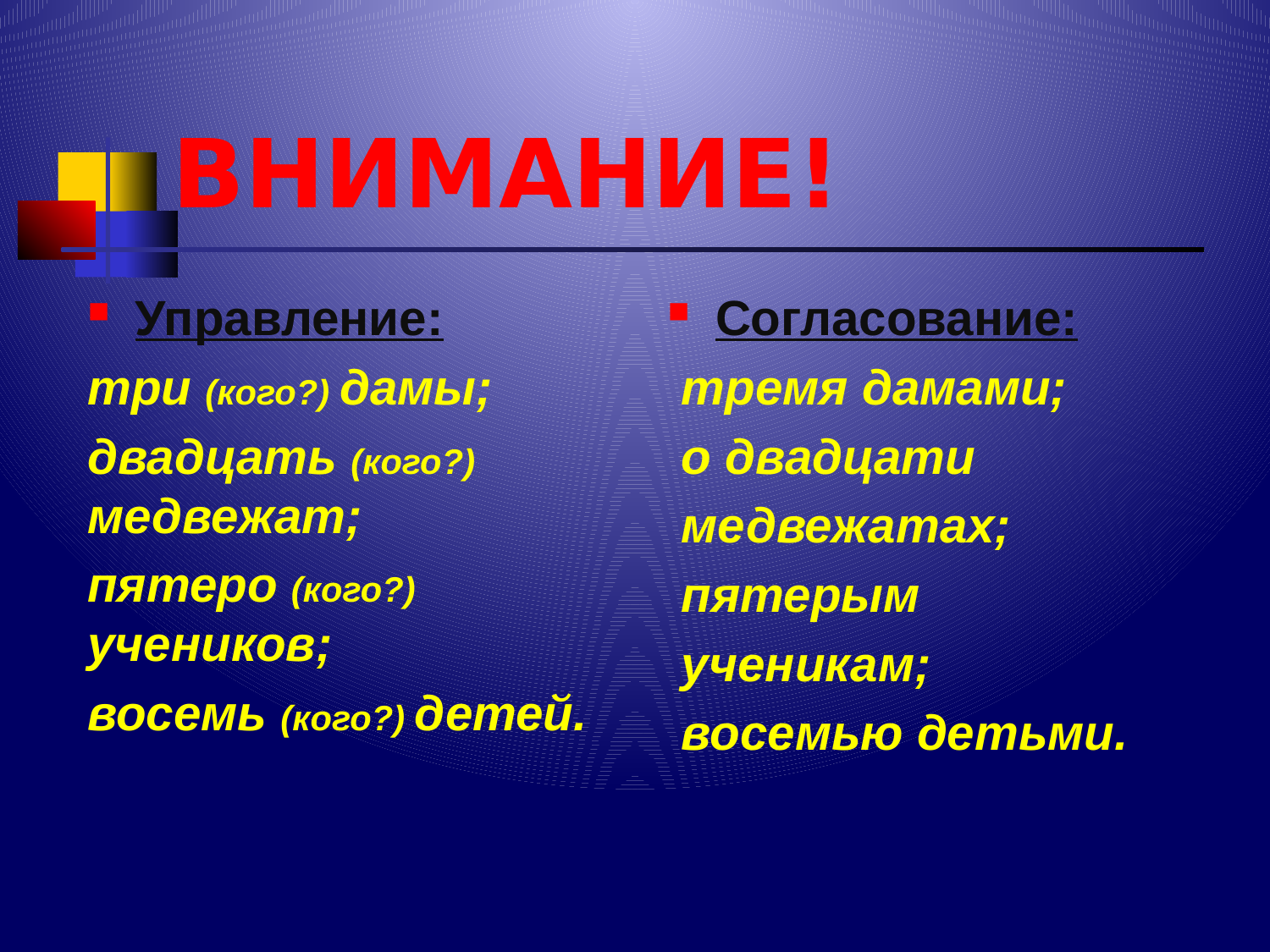

# ВНИМАНИЕ!
Управление:
три (кого?) дамы;
двадцать (кого?) медвежат;
пятеро (кого?) учеников;
восемь (кого?) детей.

Согласование:
 тремя дамами;
 о двадцати
 медвежатах;
 пятерым
 ученикам;
 восемью детьми.